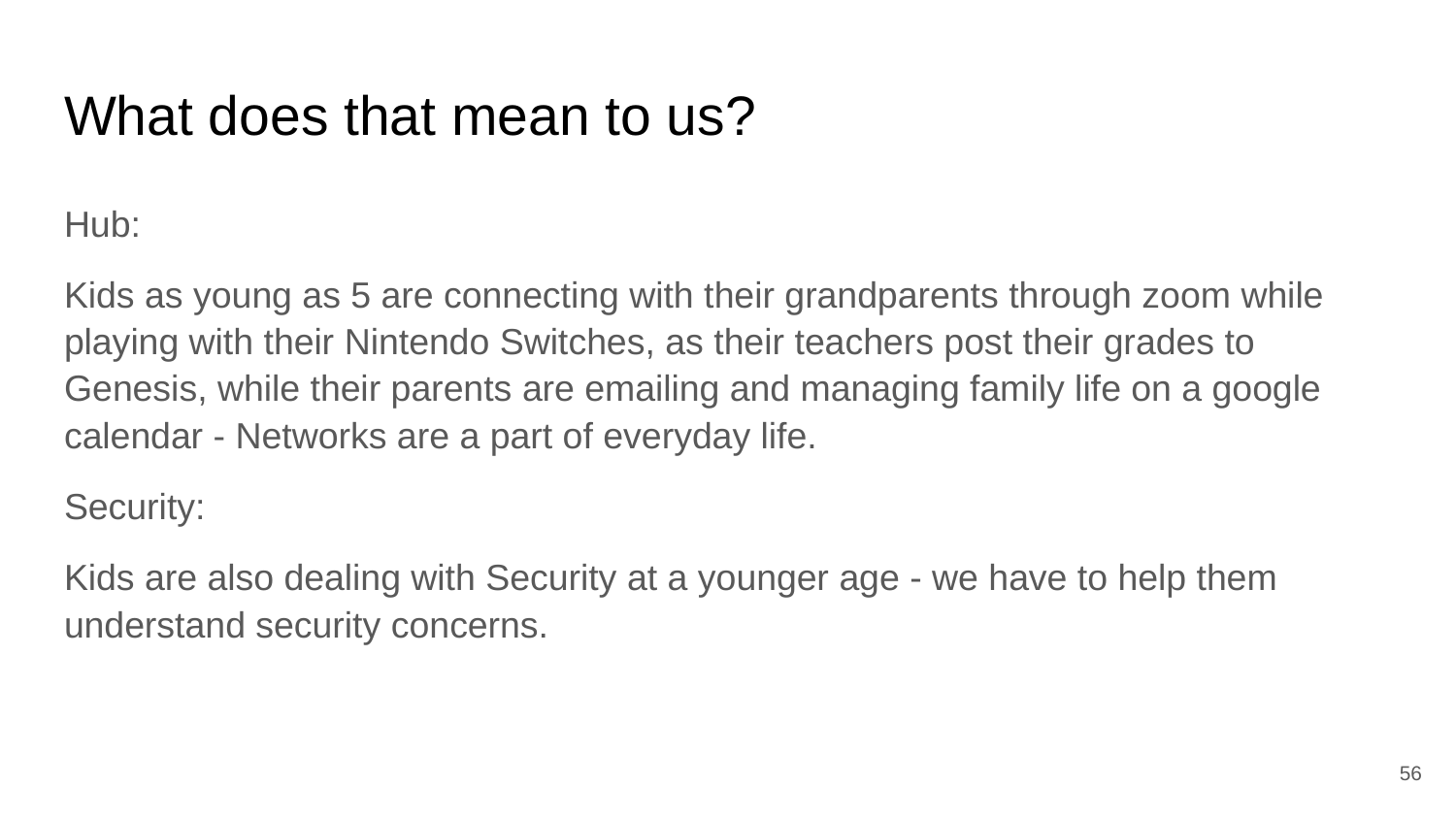

# What does that mean to us?
Hub:
Kids as young as 5 are connecting with their grandparents through zoom while playing with their Nintendo Switches, as their teachers post their grades to Genesis, while their parents are emailing and managing family life on a google calendar - Networks are a part of everyday life.
Security:
Kids are also dealing with Security at a younger age - we have to help them understand security concerns.
56